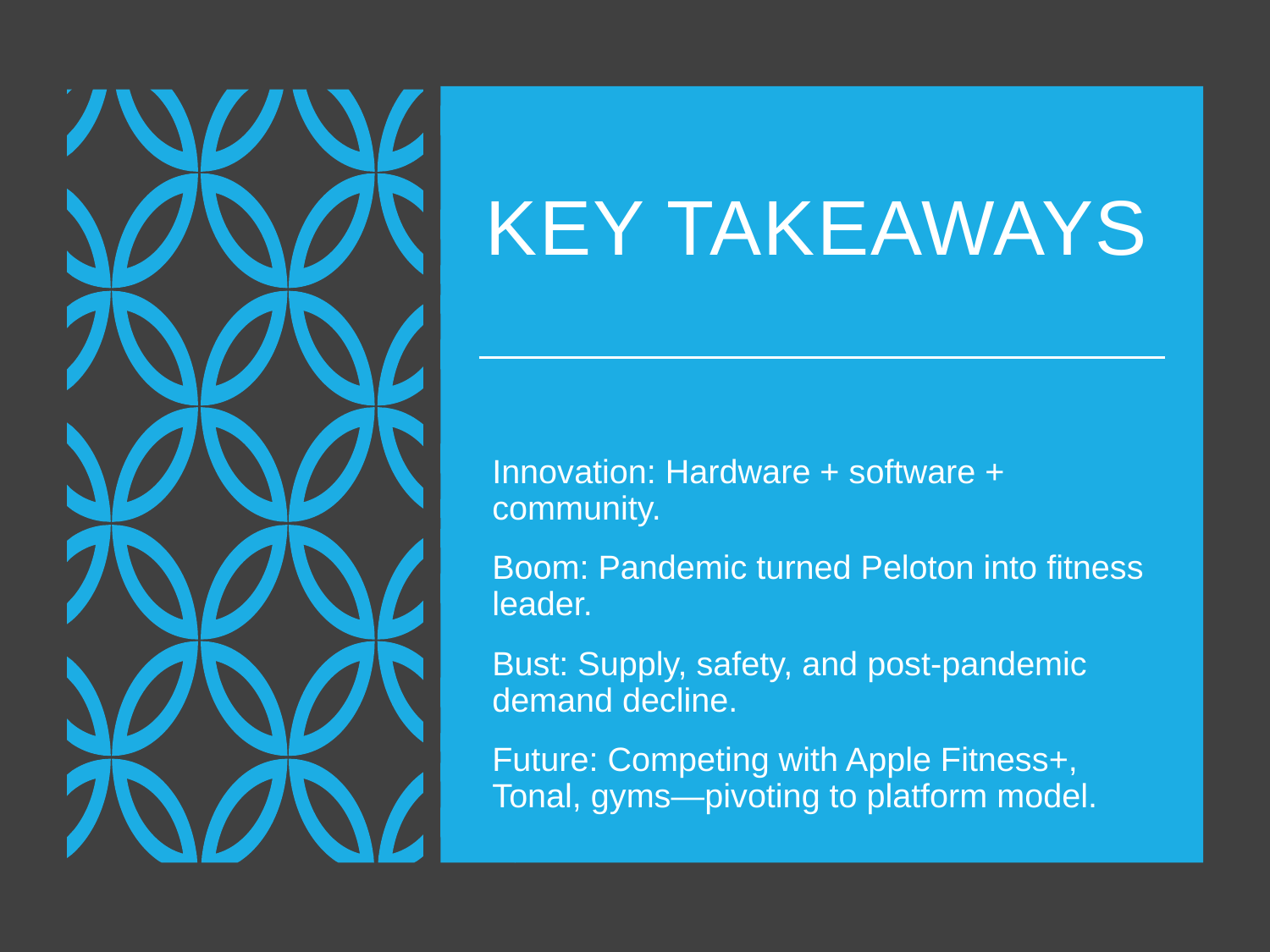

# Key Takeaways

Innovation: Hardware + software + community.
Boom: Pandemic turned Peloton into fitness leader.
Bust: Supply, safety, and post-pandemic demand decline.
Future: Competing with Apple Fitness+, Tonal, gyms—pivoting to platform model.